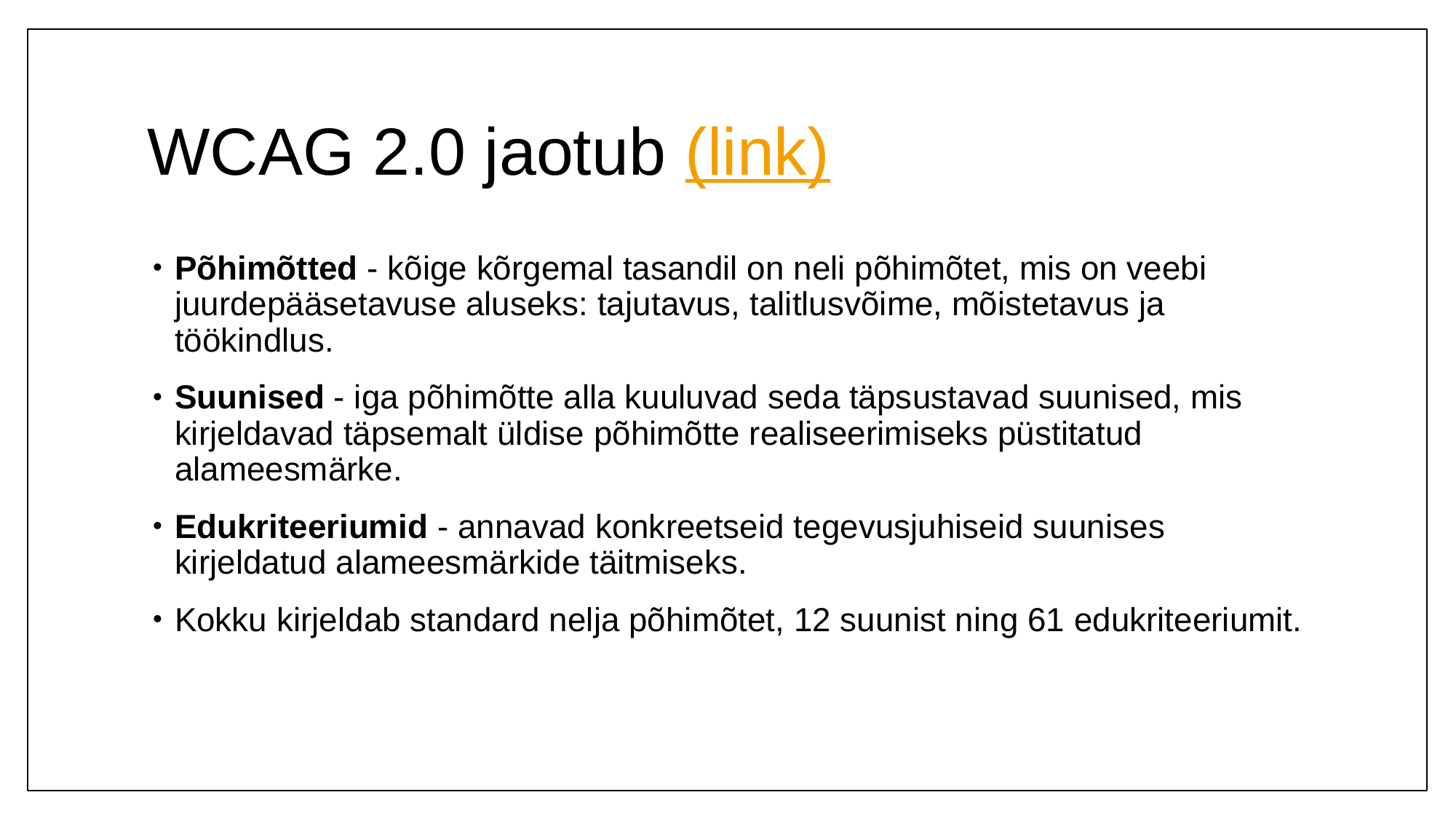

# WCAG 2.0 jaotub (link)
Põhimõtted - kõige kõrgemal tasandil on neli põhimõtet, mis on veebi juurdepääsetavuse aluseks: tajutavus, talitlusvõime, mõistetavus ja töökindlus.
Suunised - iga põhimõtte alla kuuluvad seda täpsustavad suunised, mis kirjeldavad täpsemalt üldise põhimõtte realiseerimiseks püstitatud alameesmärke.
Edukriteeriumid - annavad konkreetseid tegevusjuhiseid suunises kirjeldatud alameesmärkide täitmiseks.
Kokku kirjeldab standard nelja põhimõtet, 12 suunist ning 61 edukriteeriumit.